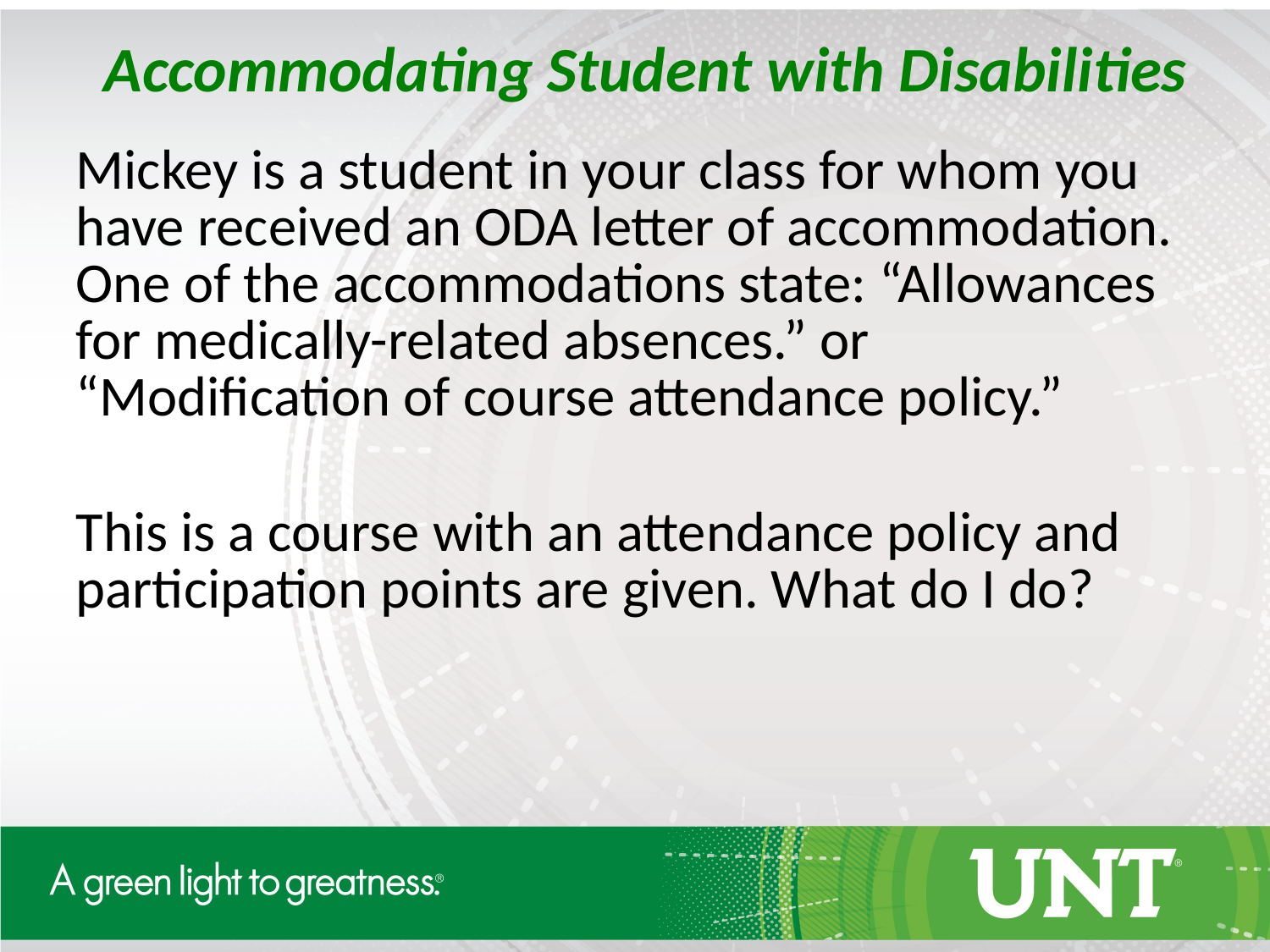

Accommodating Student with Disabilities

Mickey is a student in your class for whom you have received an ODA letter of accommodation.  One of the accommodations state: “Allowances for medically-related absences.” or “Modification of course attendance policy.”

This is a course with an attendance policy and participation points are given. What do I do?